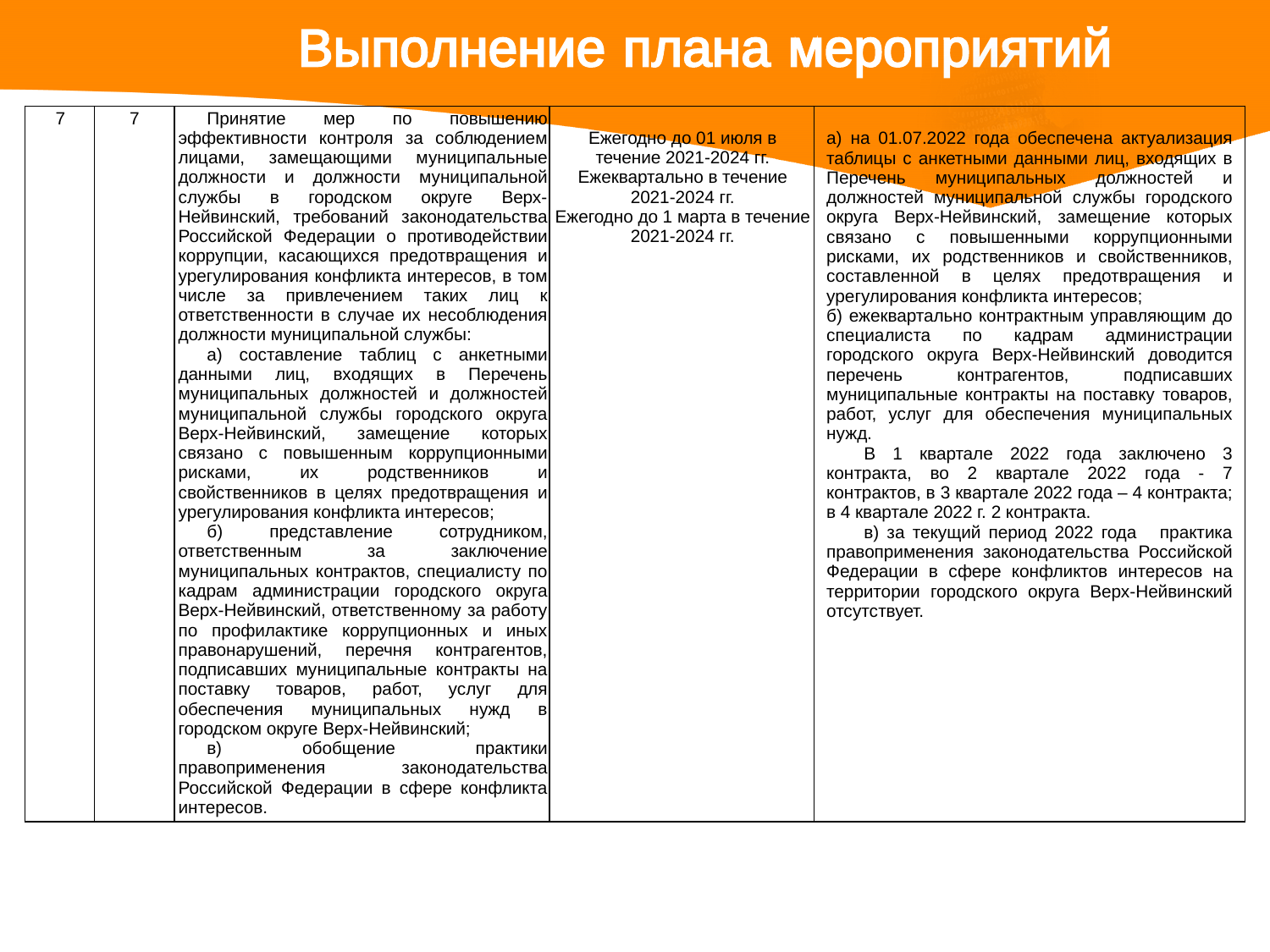

# Выполнение плана мероприятий
| 7 | 7 | Принятие мер по повышению эффективности контроля за соблюдением лицами, замещающими муниципальные должности и должности муниципальной службы в городском округе Верх-Нейвинский, требований законодательства Российской Федерации о противодействии коррупции, касающихся предотвращения и урегулирования конфликта интересов, в том числе за привлечением таких лиц к ответственности в случае их несоблюдения должности муниципальной службы: а) составление таблиц с анкетными данными лиц, входящих в Перечень муниципальных должностей и должностей муниципальной службы городского округа Верх-Нейвинский, замещение которых связано с повышенным коррупционными рисками, их родственников и свойственников в целях предотвращения и урегулирования конфликта интересов; б) представление сотрудником, ответственным за заключение муниципальных контрактов, специалисту по кадрам администрации городского округа Верх-Нейвинский, ответственному за работу по профилактике коррупционных и иных правонарушений, перечня контрагентов, подписавших муниципальные контракты на поставку товаров, работ, услуг для обеспечения муниципальных нужд в городском округе Верх-Нейвинский; в) обобщение практики правоприменения законодательства Российской Федерации в сфере конфликта интересов. | Ежегодно до 01 июля в течение 2021-2024 гг. Ежеквартально в течение 2021-2024 гг. Ежегодно до 1 марта в течение 2021-2024 гг. | а) на 01.07.2022 года обеспечена актуализация таблицы с анкетными данными лиц, входящих в Перечень муниципальных должностей и должностей муниципальной службы городского округа Верх-Нейвинский, замещение которых связано с повышенными коррупционными рисками, их родственников и свойственников, составленной в целях предотвращения и урегулирования конфликта интересов; б) ежеквартально контрактным управляющим до специалиста по кадрам администрации городского округа Верх-Нейвинский доводится перечень контрагентов, подписавших муниципальные контракты на поставку товаров, работ, услуг для обеспечения муниципальных нужд. В 1 квартале 2022 года заключено 3 контракта, во 2 квартале 2022 года - 7 контрактов, в 3 квартале 2022 года – 4 контракта; в 4 квартале 2022 г. 2 контракта. в) за текущий период 2022 года практика правоприменения законодательства Российской Федерации в сфере конфликтов интересов на территории городского округа Верх-Нейвинский отсутствует. |
| --- | --- | --- | --- | --- |